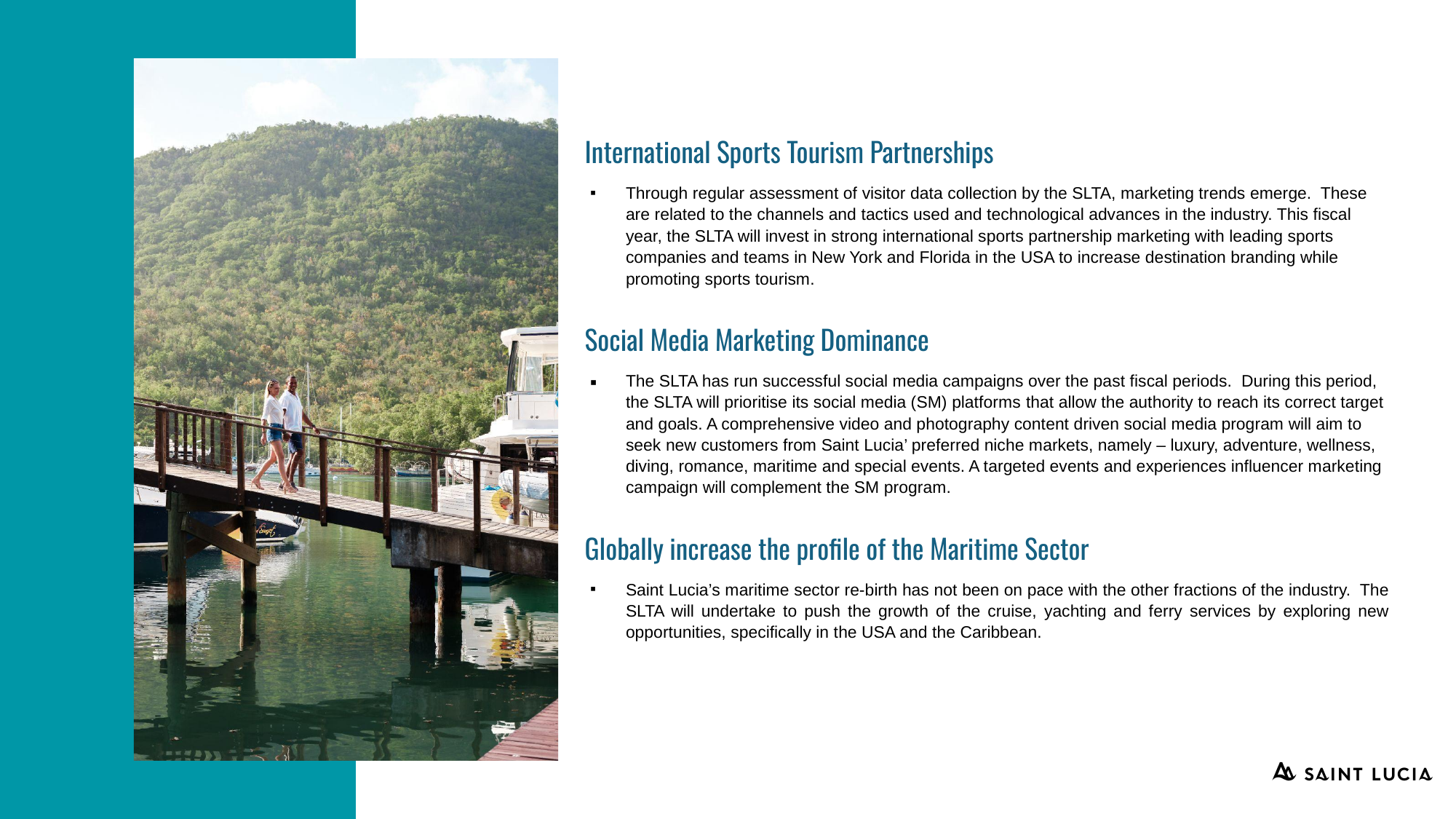

International Sports Tourism Partnerships
Through regular assessment of visitor data collection by the SLTA, marketing trends emerge.  These are related to the channels and tactics used and technological advances in the industry. This fiscal year, the SLTA will invest in strong international sports partnership marketing with leading sports companies and teams in New York and Florida in the USA to increase destination branding while promoting sports tourism.
Social Media Marketing Dominance
The SLTA has run successful social media campaigns over the past fiscal periods.  During this period, the SLTA will prioritise its social media (SM) platforms that allow the authority to reach its correct target and goals. A comprehensive video and photography content driven social media program will aim to seek new customers from Saint Lucia’ preferred niche markets, namely – luxury, adventure, wellness, diving, romance, maritime and special events. A targeted events and experiences influencer marketing campaign will complement the SM program.
Globally increase the profile of the Maritime Sector
Saint Lucia’s maritime sector re-birth has not been on pace with the other fractions of the industry.  The SLTA will undertake to push the growth of the cruise, yachting and ferry services by exploring new opportunities, specifically in the USA and the Caribbean.